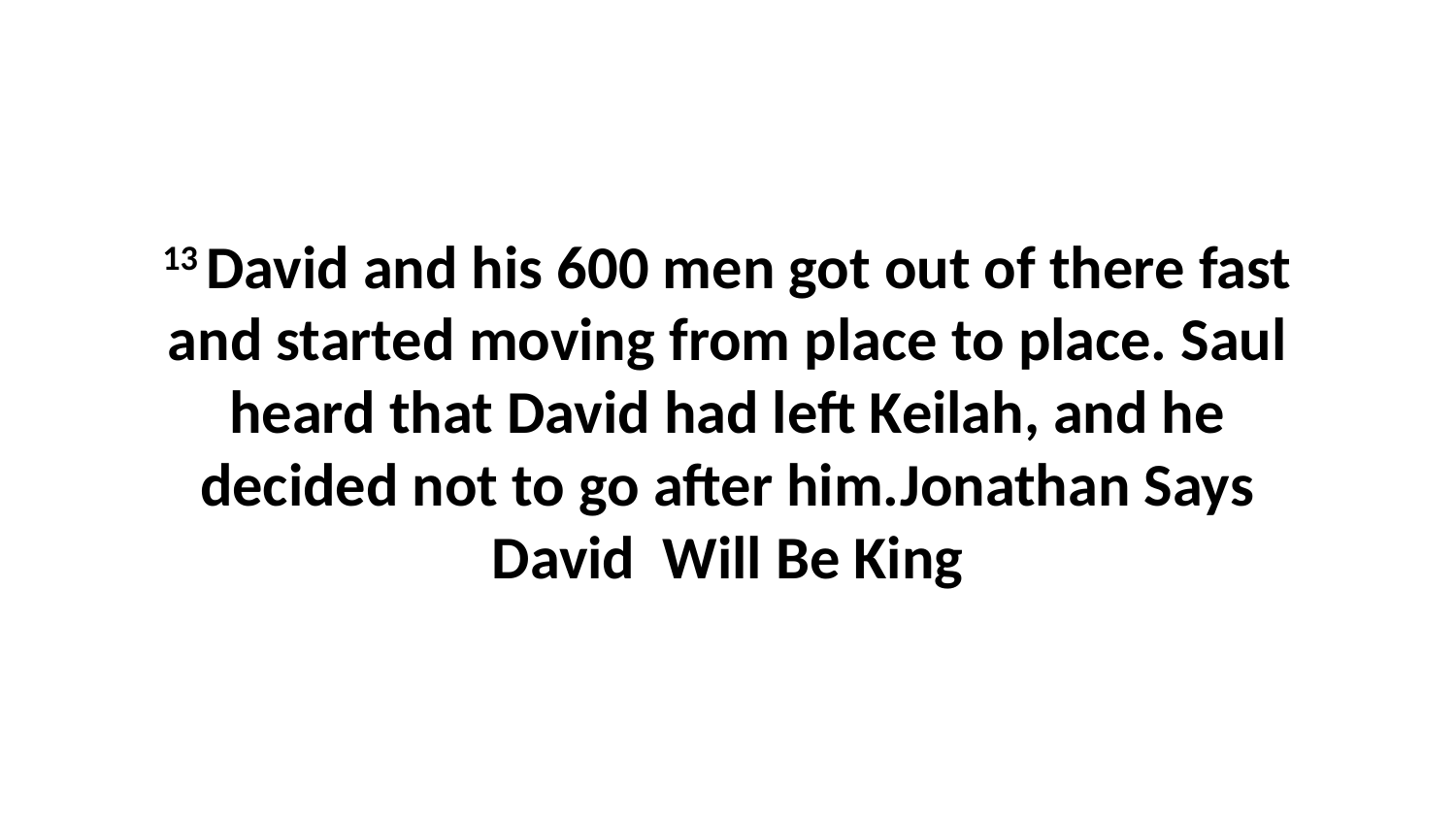

13 David and his 600 men got out of there fast and started moving from place to place. Saul heard that David had left Keilah, and he decided not to go after him.Jonathan Says David  Will Be King